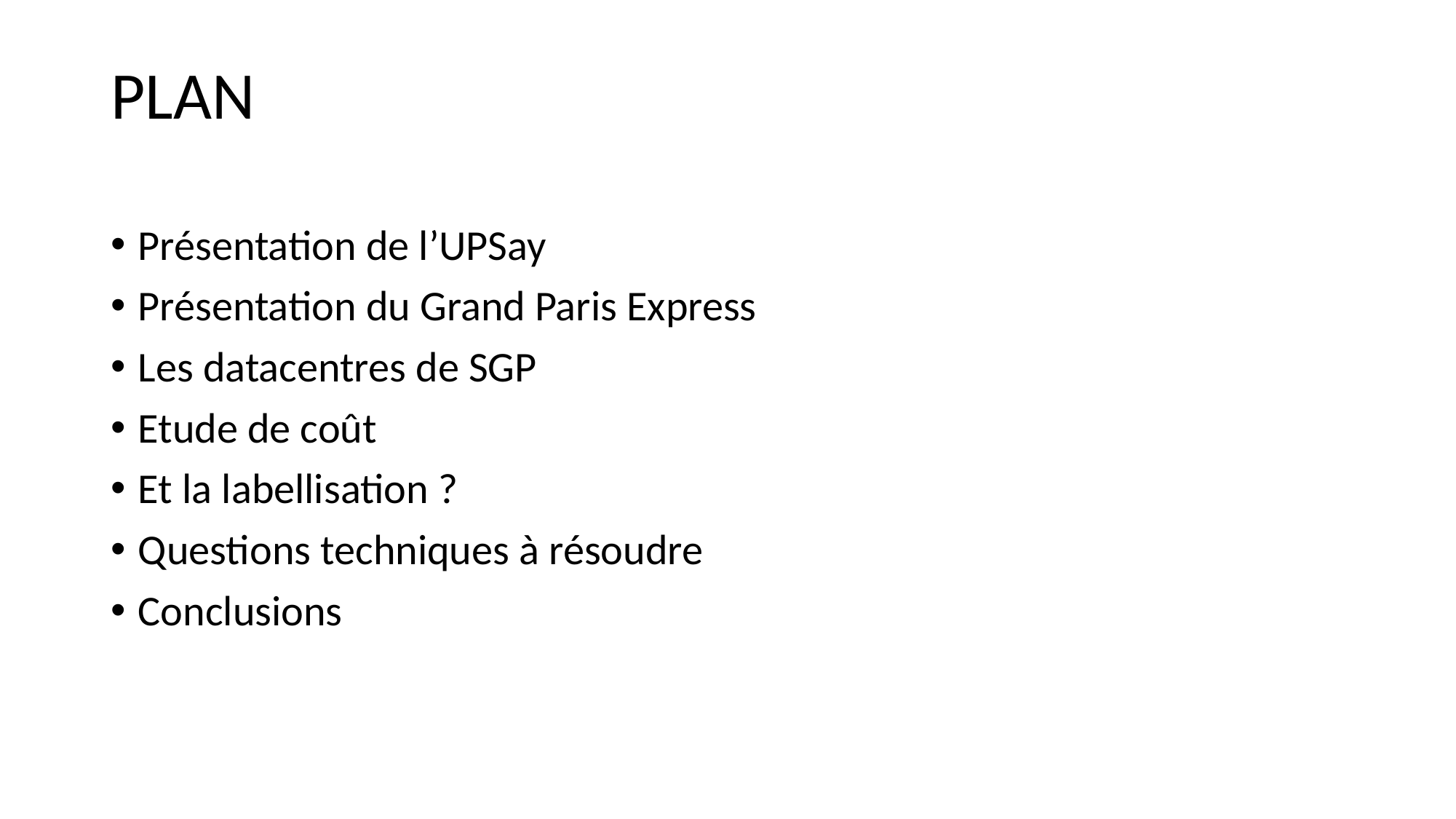

# PLAN
Présentation de l’UPSay
Présentation du Grand Paris Express
Les datacentres de SGP
Etude de coût
Et la labellisation ?
Questions techniques à résoudre
Conclusions